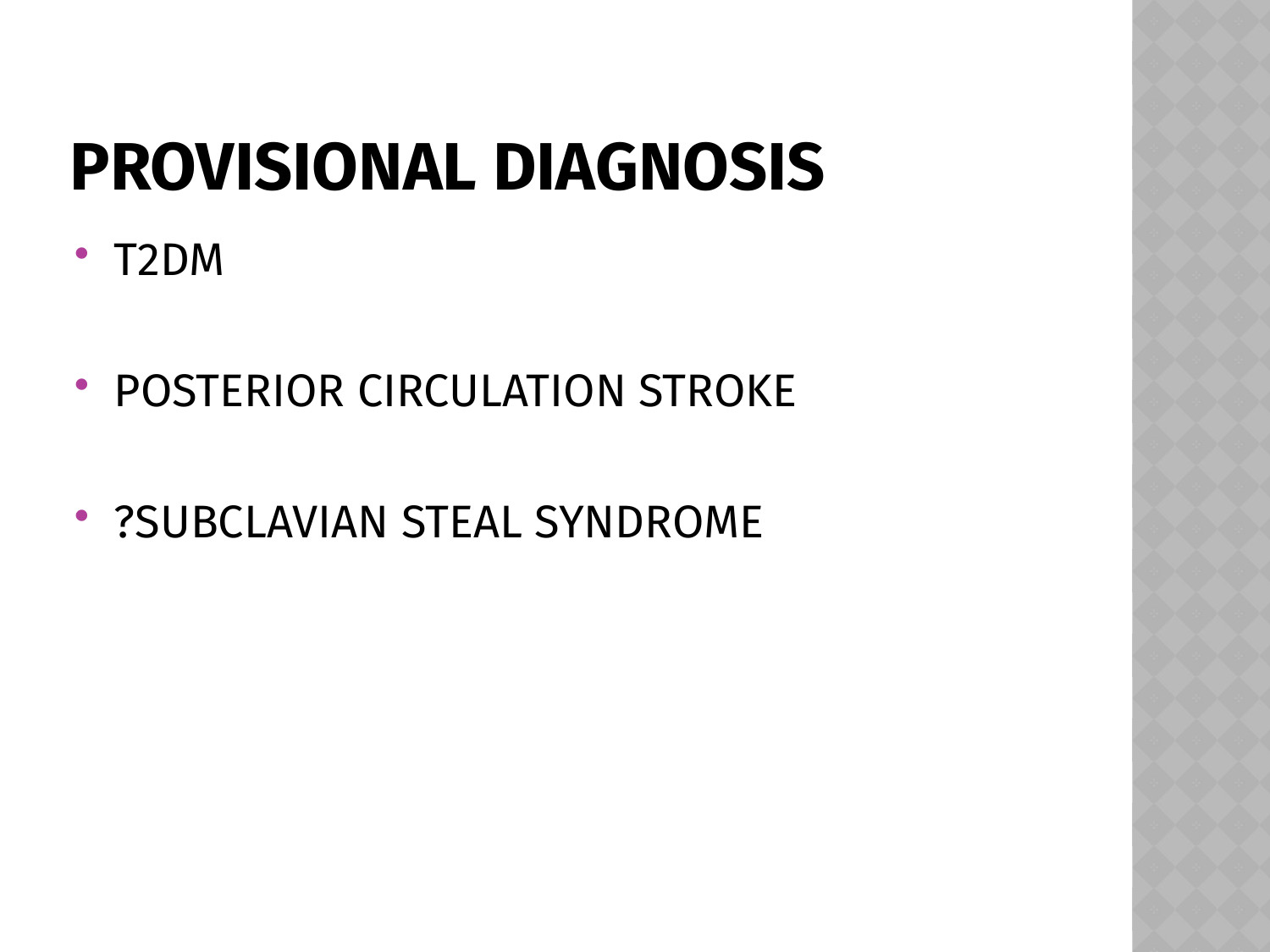

# PROVISIONAL DIAGNOSIS
T2DM

POSTERIOR CIRCULATION STROKE

?SUBCLAVIAN STEAL SYNDROME